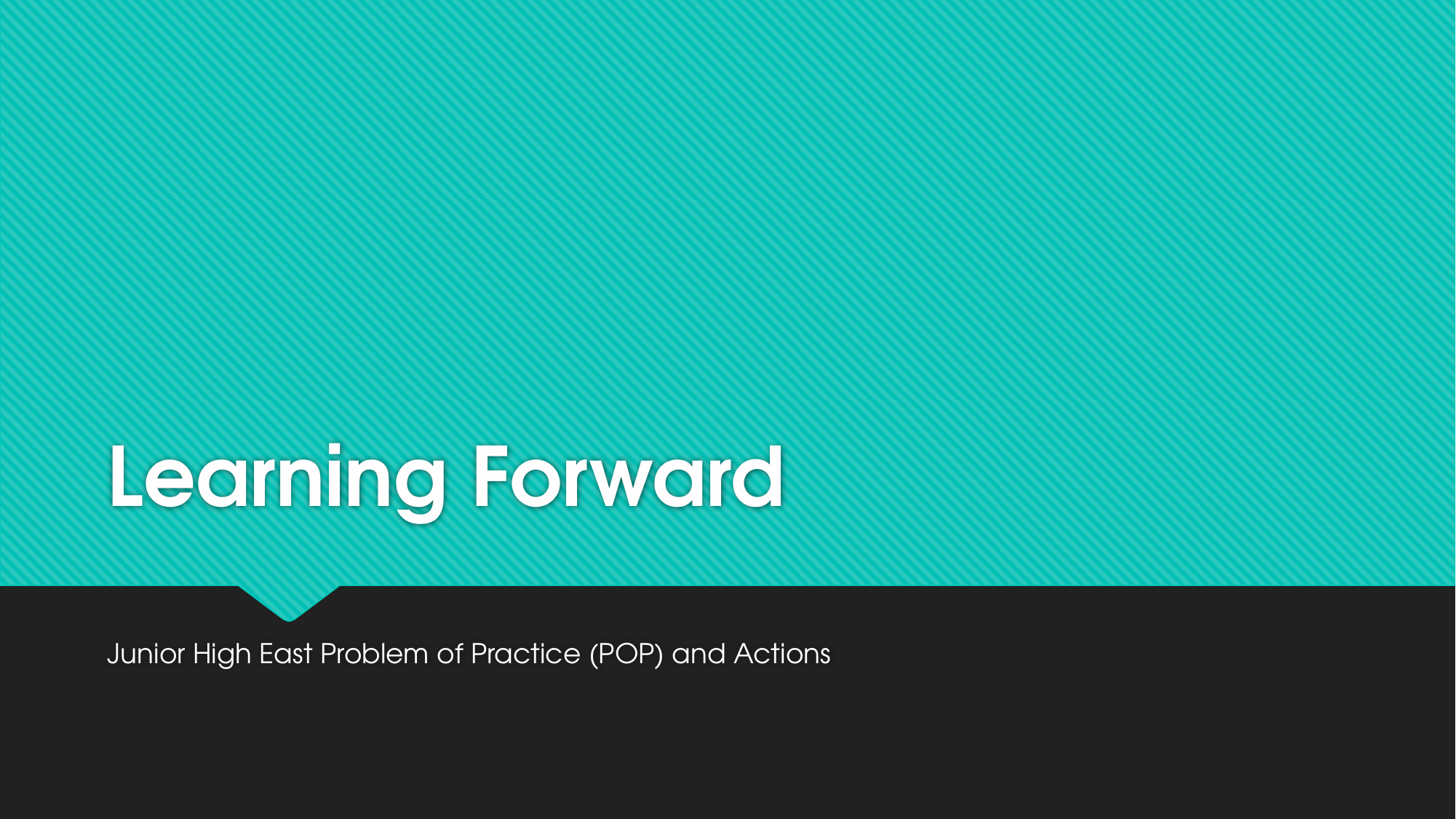

# Learning Forward
Junior High East Problem of Practice (POP) and Actions